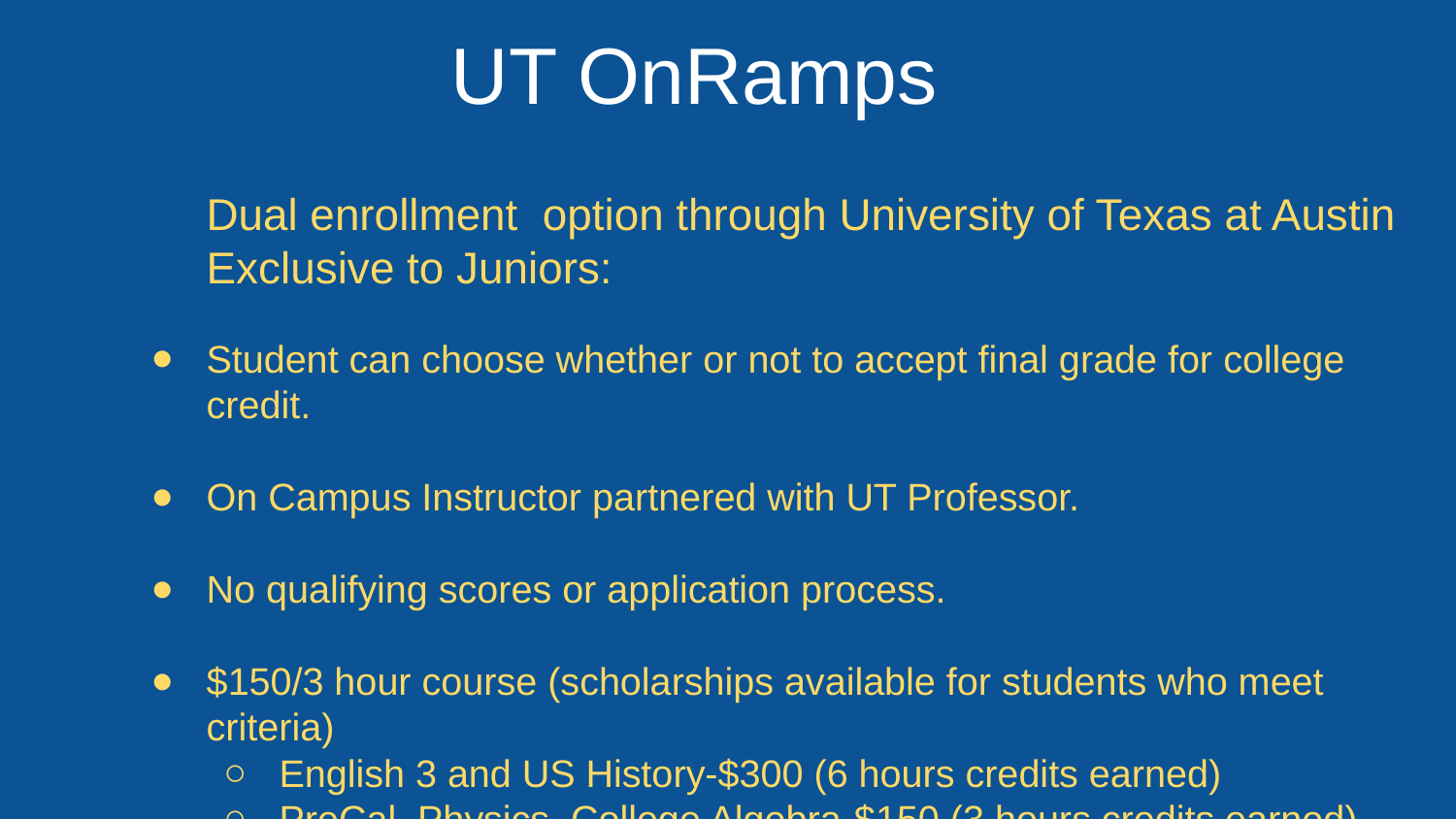

# UT OnRamps
Dual enrollment  option through University of Texas at Austin
Exclusive to Juniors:

Student can choose whether or not to accept final grade for college credit.

On Campus Instructor partnered with UT Professor.

No qualifying scores or application process.

$150/3 hour course (scholarships available for students who meet criteria)
English 3 and US History-$300 (6 hours credits earned)
PreCal, Physics, College Algebra-$150 (3 hours credits earned)